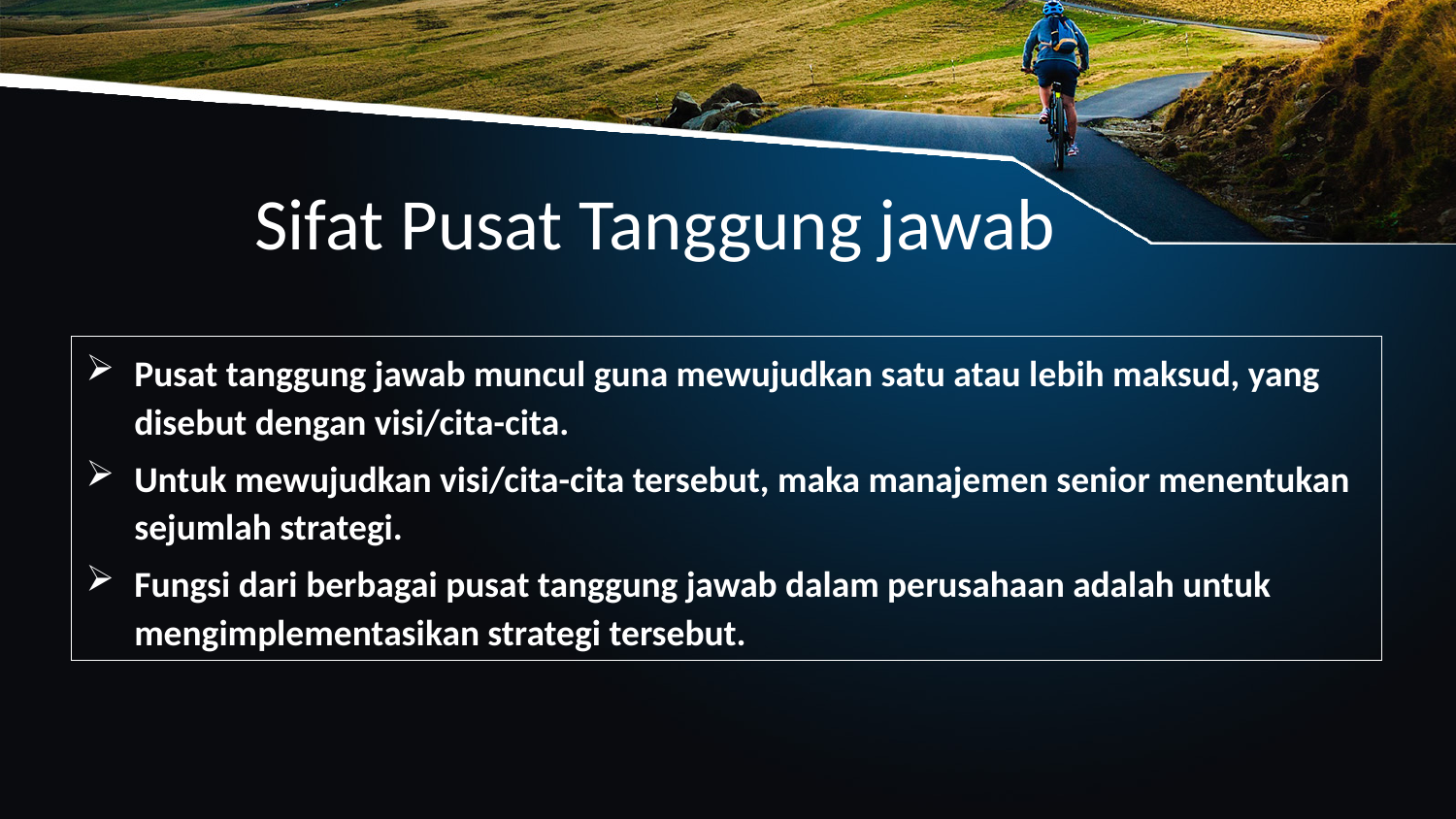

# Sifat Pusat Tanggung jawab
Pusat tanggung jawab muncul guna mewujudkan satu atau lebih maksud, yang disebut dengan visi/cita-cita.
Untuk mewujudkan visi/cita-cita tersebut, maka manajemen senior menentukan sejumlah strategi.
Fungsi dari berbagai pusat tanggung jawab dalam perusahaan adalah untuk mengimplementasikan strategi tersebut.